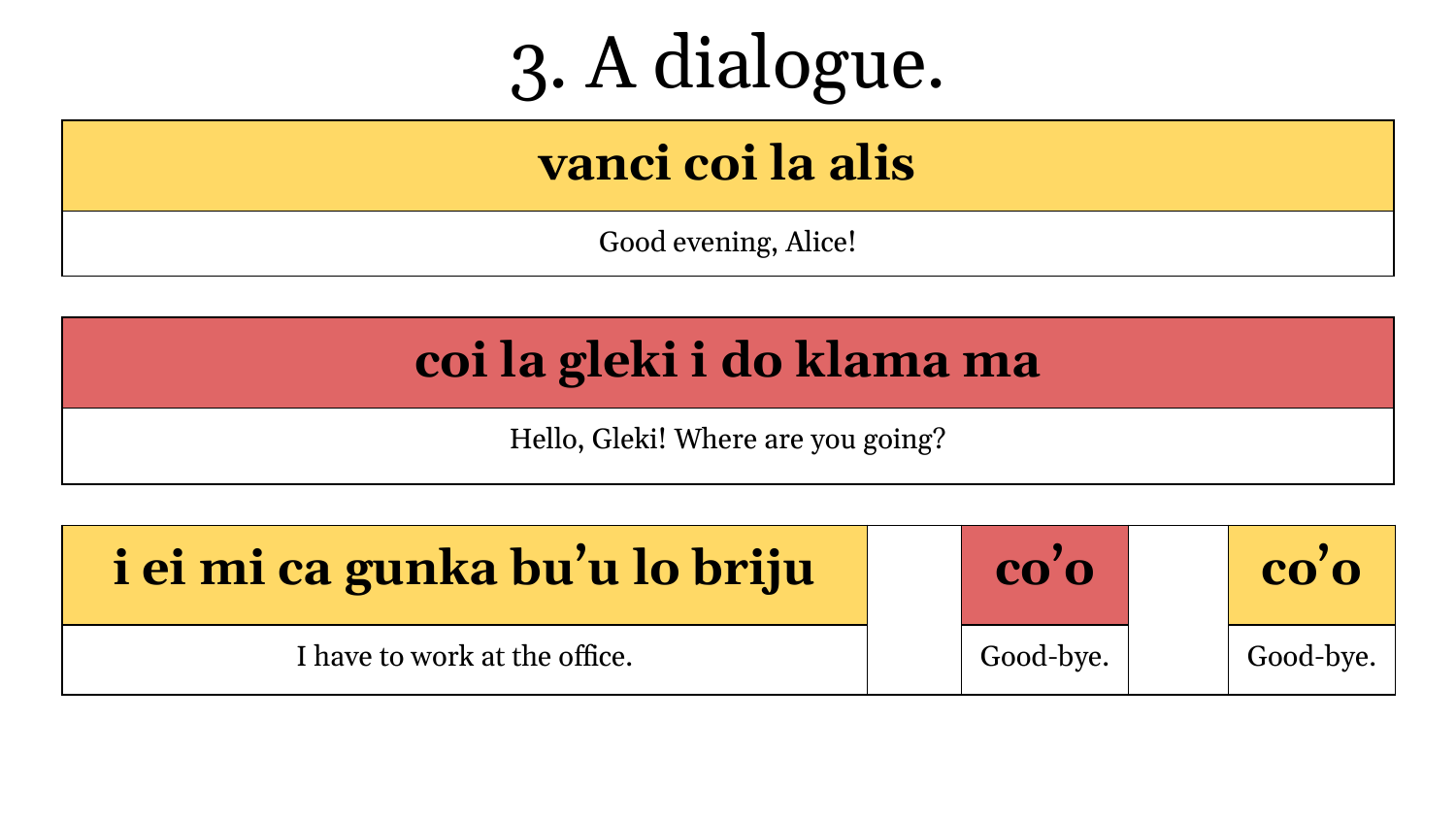

3. A dialogue.
| vanci coi la alis |  |  |  |  |  |  |
| --- | --- | --- | --- | --- | --- | --- |
| Good evening, Alice! |  |  |  |  |  |  |
| coi la gleki i do klama ma |  |  |  |  |  |  |
| --- | --- | --- | --- | --- | --- | --- |
| Hello, Gleki! Where are you going? |  |  |  |  |  |  |
| i ei mi ca gunka bu’u lo briju |  |  |  |  | co’o |  | co’o |
| --- | --- | --- | --- | --- | --- | --- | --- |
| I have to work at the office. |  |  |  |  | Good-bye. |  | Good-bye. |